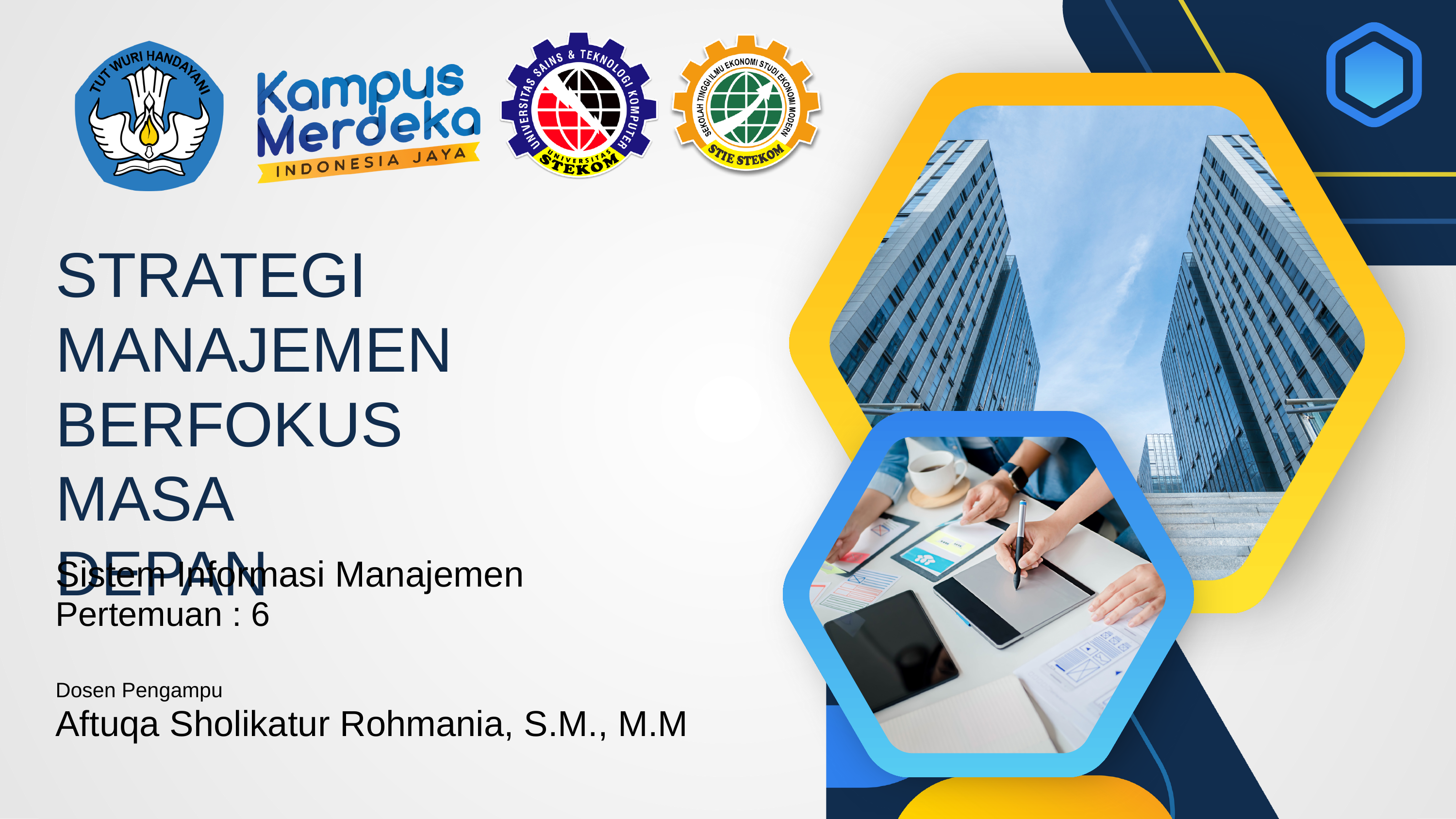

STRATEGI
MANAJEMEN
BERFOKUS MASA
DEPAN

Sistem Informasi Manajemen
Pertemuan : 6
Dosen Pengampu
Aftuqa Sholikatur Rohmania, S.M., M.M